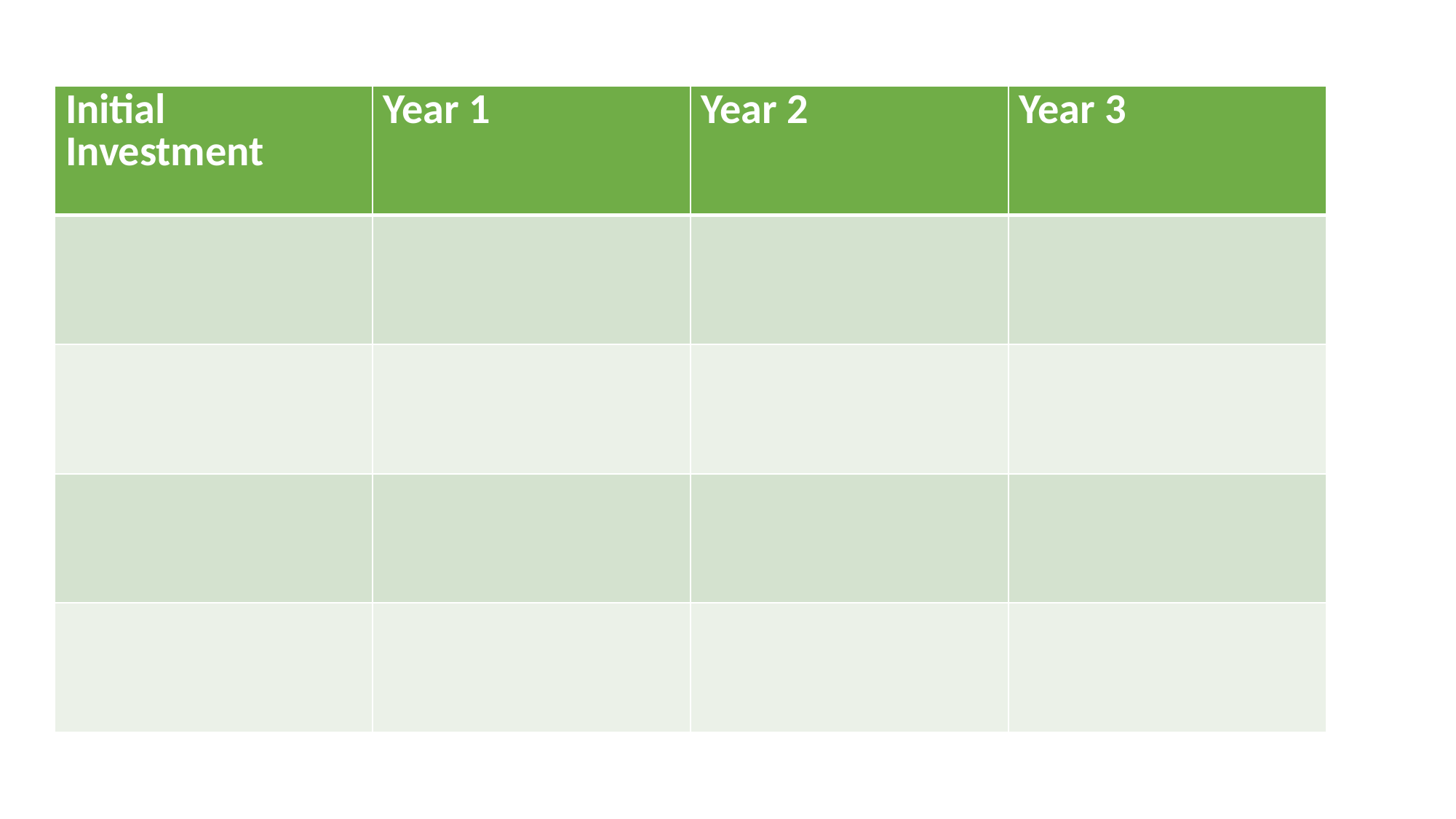

| Initial Investment | Year 1 | Year 2 | Year 3 |
| --- | --- | --- | --- |
|  |  |  |  |
|  |  |  |  |
|  |  |  |  |
|  |  |  |  |